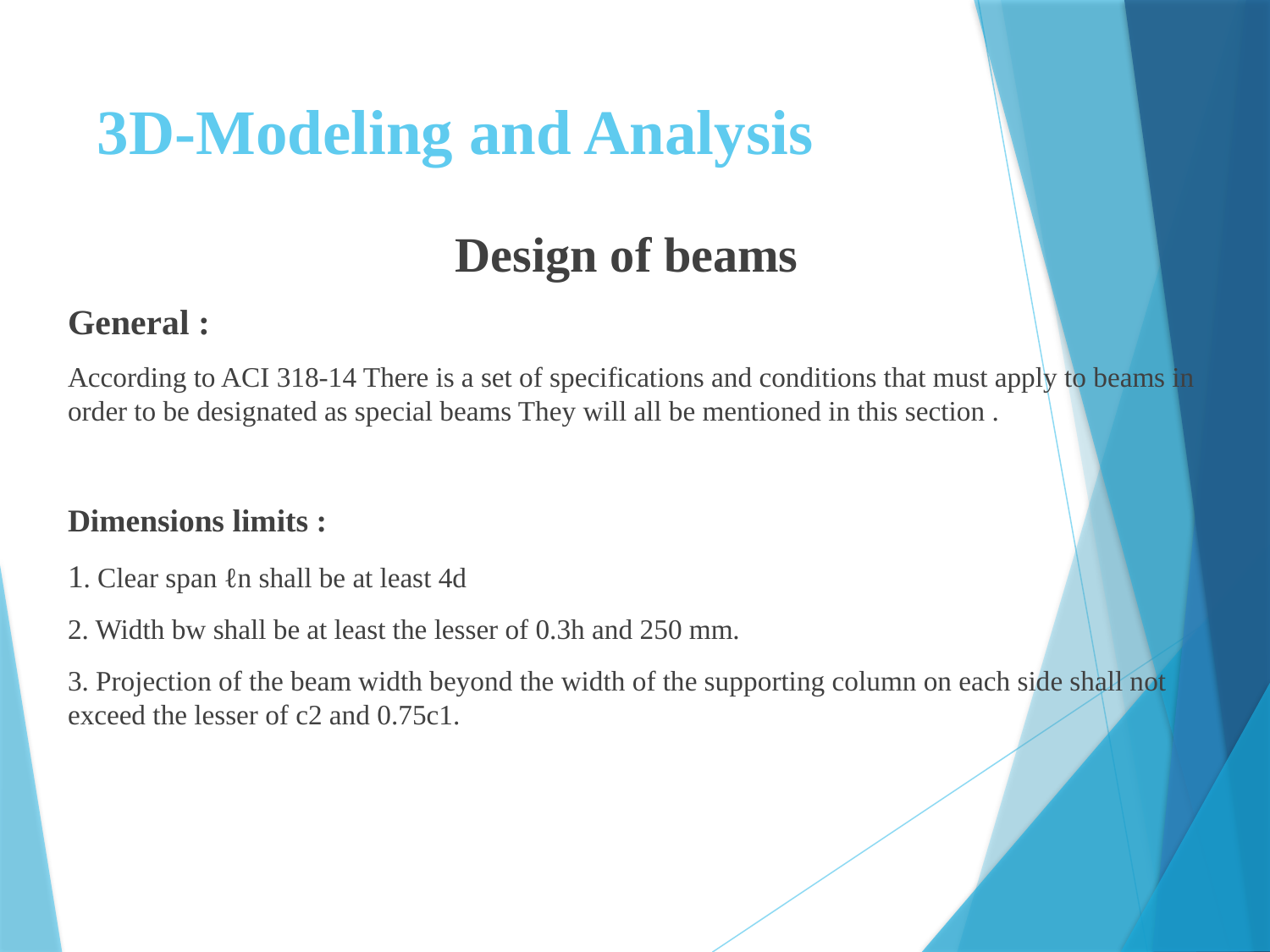

# 3D-Modeling and Analysis
Design of beams
General :
According to ACI 318-14 There is a set of specifications and conditions that must apply to beams in order to be designated as special beams They will all be mentioned in this section .

Dimensions limits :
1. Clear span ℓn shall be at least 4d
2. Width bw shall be at least the lesser of 0.3h and 250 mm.
3. Projection of the beam width beyond the width of the supporting column on each side shall not exceed the lesser of c2 and 0.75c1.